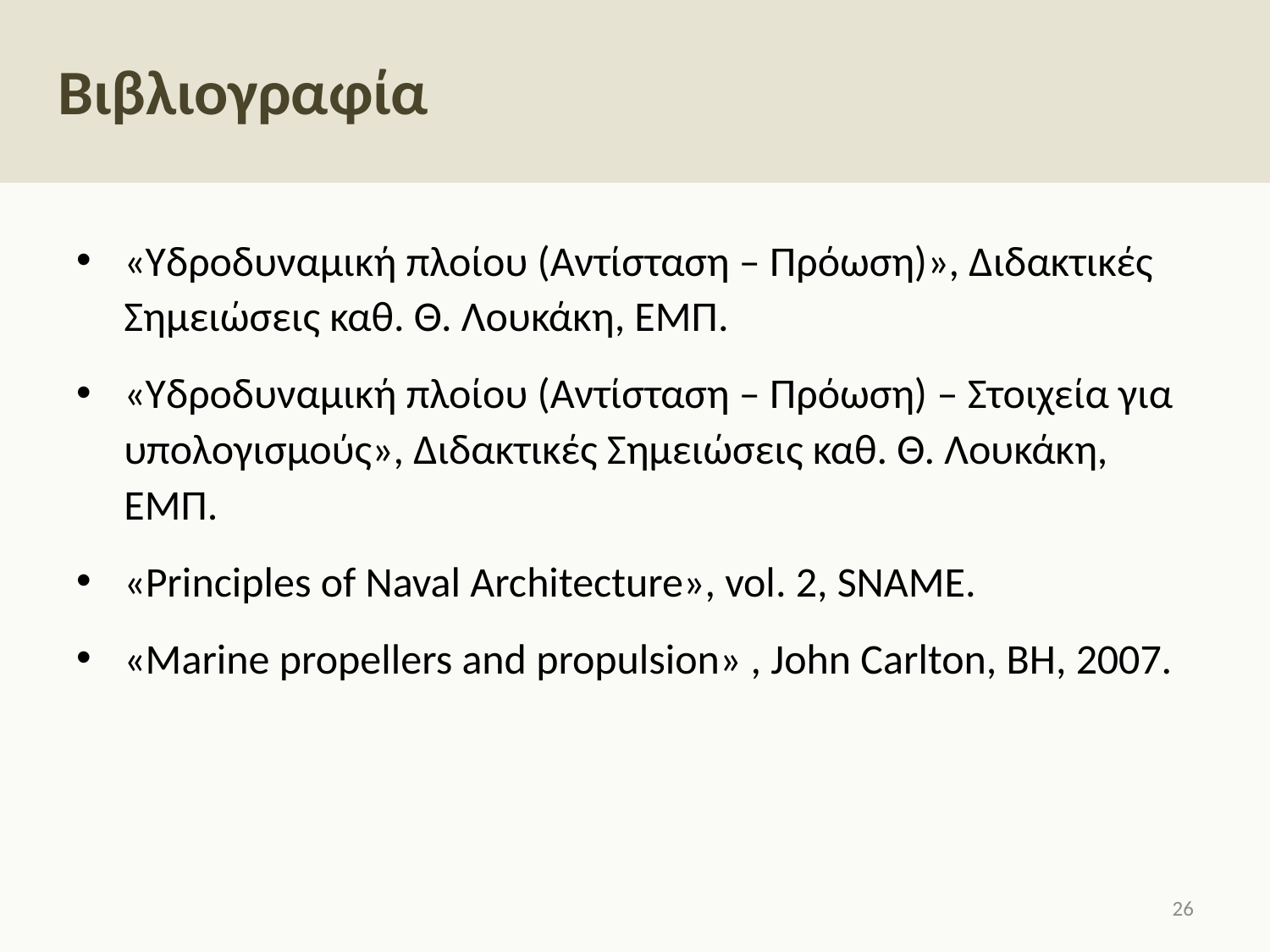

# Βιβλιογραφία
«Υδροδυναμική πλοίου (Αντίσταση – Πρόωση)», Διδακτικές Σημειώσεις καθ. Θ. Λουκάκη, ΕΜΠ.
«Υδροδυναμική πλοίου (Αντίσταση – Πρόωση) – Στοιχεία για υπολογισμούς», Διδακτικές Σημειώσεις καθ. Θ. Λουκάκη, ΕΜΠ.
«Principles of Naval Architecture», vol. 2, SNAME.
«Marine propellers and propulsion» , John Carlton, BH, 2007.
26